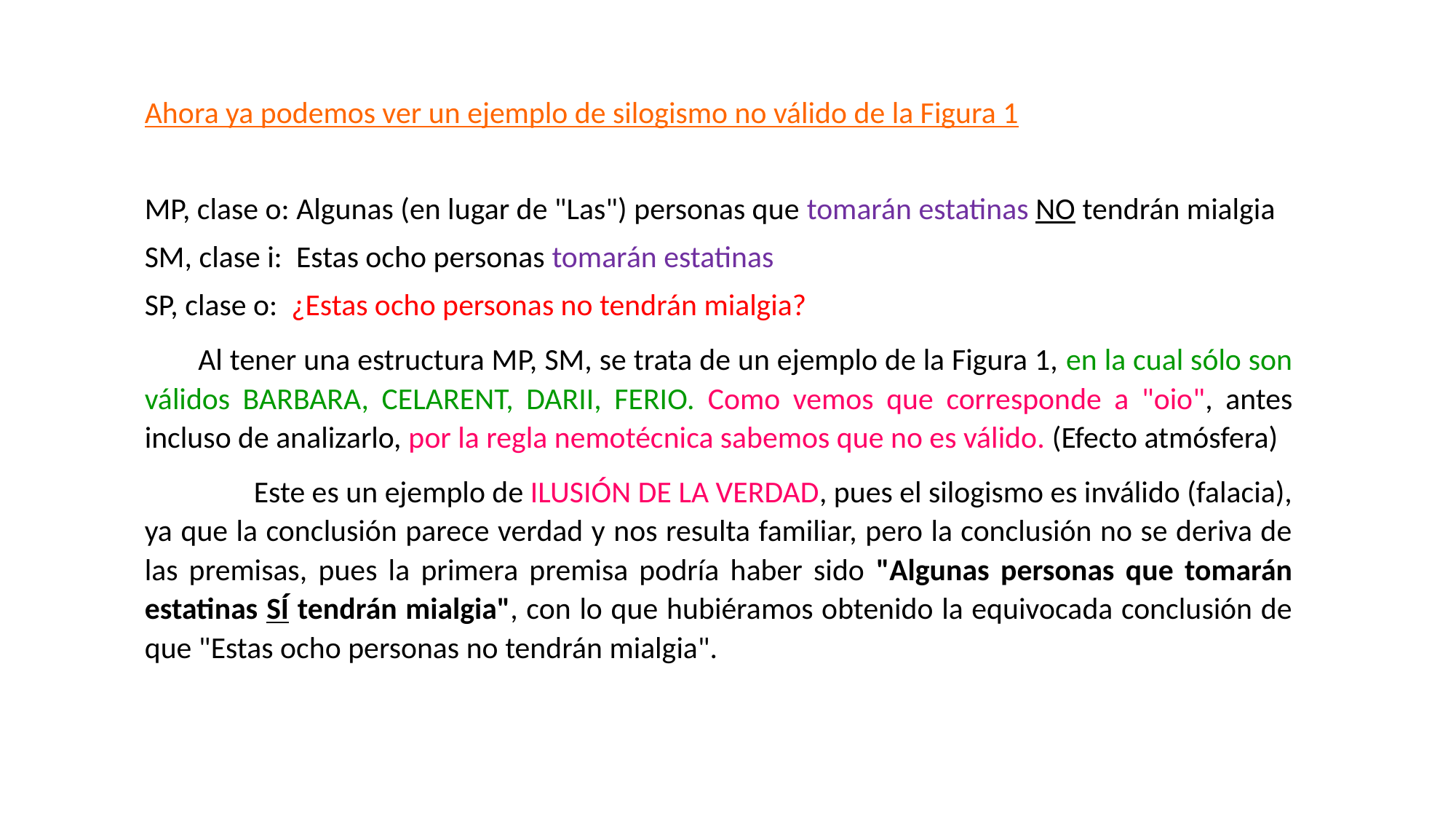

Ahora ya podemos ver un ejemplo de silogismo no válido de la Figura 1

MP, clase o: Algunas (en lugar de "Las") personas que tomarán estatinas NO tendrán mialgia
SM, clase i:  Estas ocho personas tomarán estatinas
SP, clase o:  ¿Estas ocho personas no tendrán mialgia?
Al tener una estructura MP, SM, se trata de un ejemplo de la Figura 1, en la cual sólo son válidos BARBARA, CELARENT, DARII, FERIO. Como vemos que corresponde a "oio", antes incluso de analizarlo, por la regla nemotécnica sabemos que no es válido. (Efecto atmósfera)
	Este es un ejemplo de ILUSIÓN DE LA VERDAD, pues el silogismo es inválido (falacia), ya que la conclusión parece verdad y nos resulta familiar, pero la conclusión no se deriva de las premisas, pues la primera premisa podría haber sido "Algunas personas que tomarán estatinas SÍ tendrán mialgia", con lo que hubiéramos obtenido la equivocada conclusión de que "Estas ocho personas no tendrán mialgia".